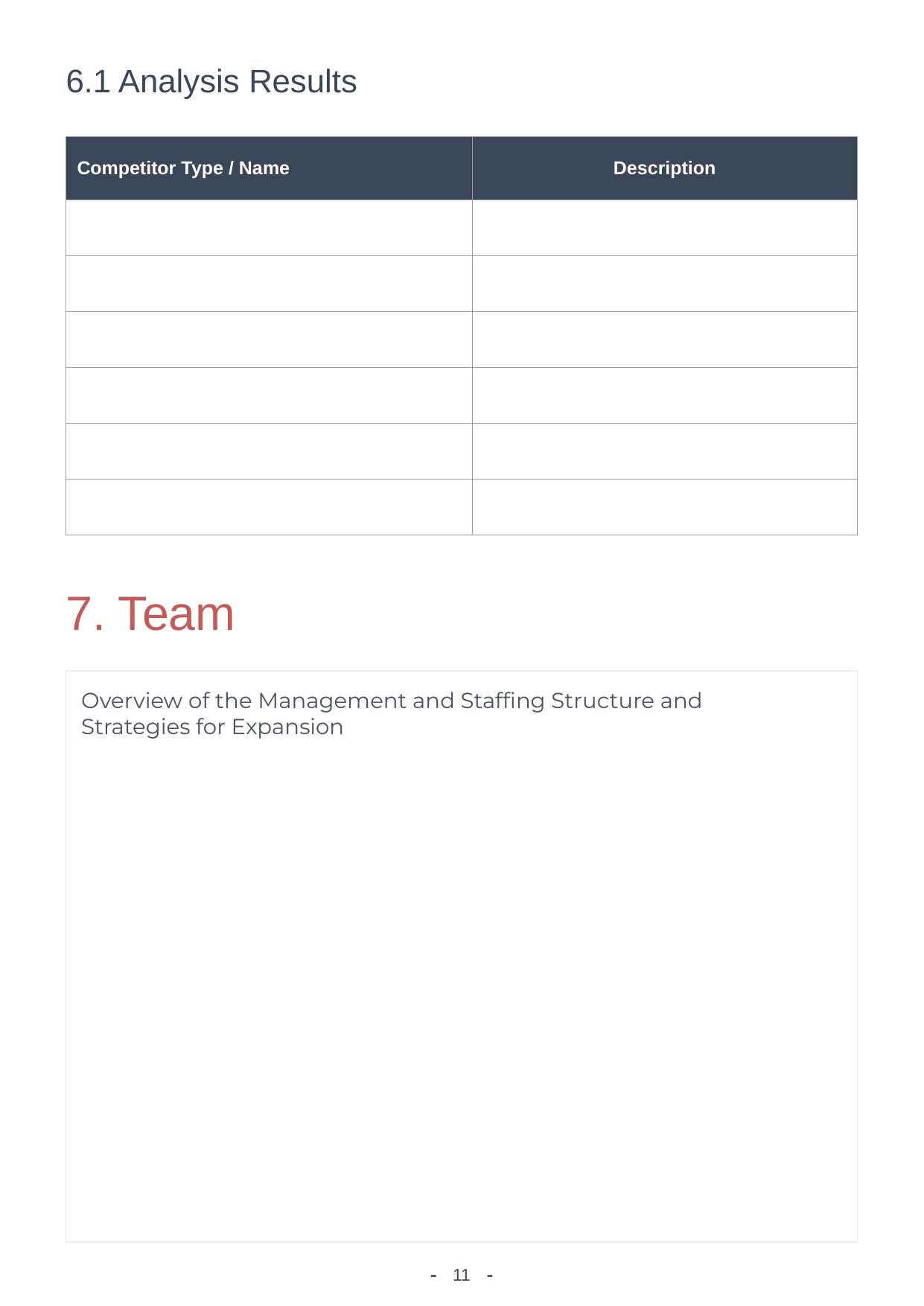

6.1 Analysis Results
| Competitor Type / Name | Description |
| --- | --- |
|  |  |
|  |  |
|  |  |
|  |  |
|  |  |
|  |  |
7. Team
Overview of the Management and Staffing Structure and
Strategies for Expansion
11